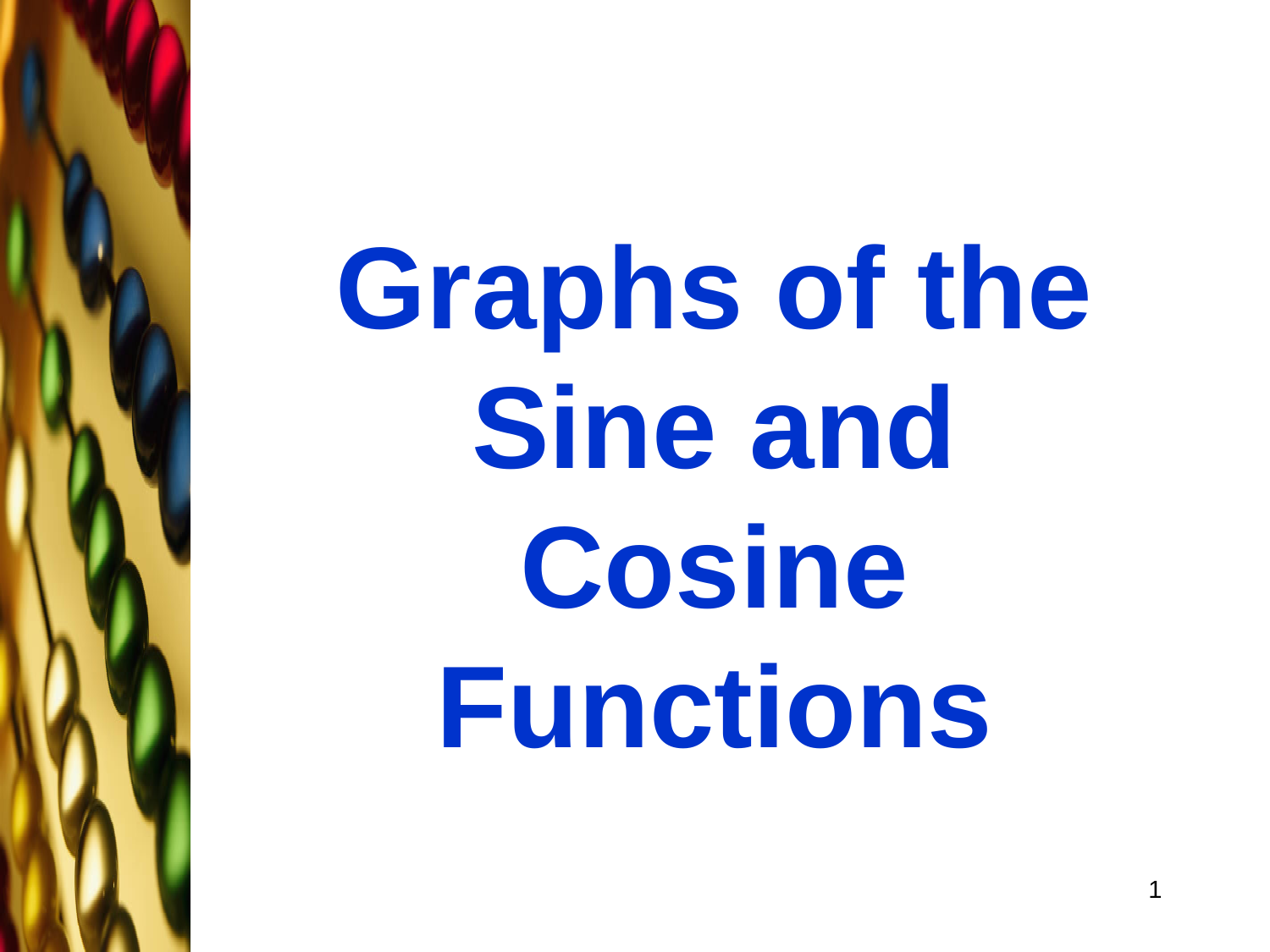

# Graphs of the Sine and Cosine Functions
1